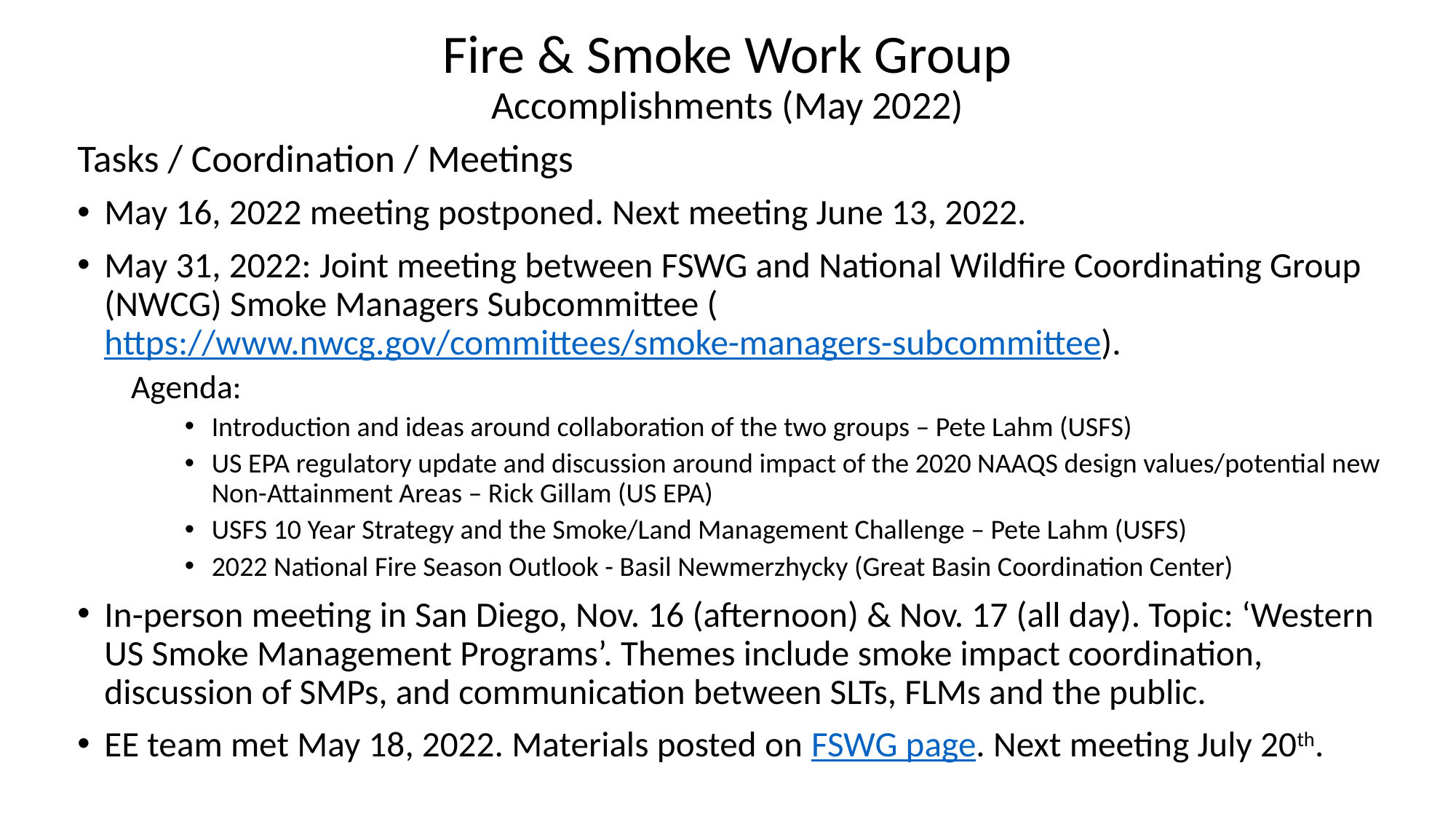

# Fire & Smoke Work Group Accomplishments (May 2022)
Tasks / Coordination / Meetings
May 16, 2022 meeting postponed. Next meeting June 13, 2022.
May 31, 2022: Joint meeting between FSWG and National Wildfire Coordinating Group (NWCG) Smoke Managers Subcommittee (https://www.nwcg.gov/committees/smoke-managers-subcommittee).
Agenda:
Introduction and ideas around collaboration of the two groups – Pete Lahm (USFS)
US EPA regulatory update and discussion around impact of the 2020 NAAQS design values/potential new Non-Attainment Areas – Rick Gillam (US EPA)
USFS 10 Year Strategy and the Smoke/Land Management Challenge – Pete Lahm (USFS)
2022 National Fire Season Outlook - Basil Newmerzhycky (Great Basin Coordination Center)
In-person meeting in San Diego, Nov. 16 (afternoon) & Nov. 17 (all day). Topic: ‘Western US Smoke Management Programs’. Themes include smoke impact coordination, discussion of SMPs, and communication between SLTs, FLMs and the public.
EE team met May 18, 2022. Materials posted on FSWG page. Next meeting July 20th.